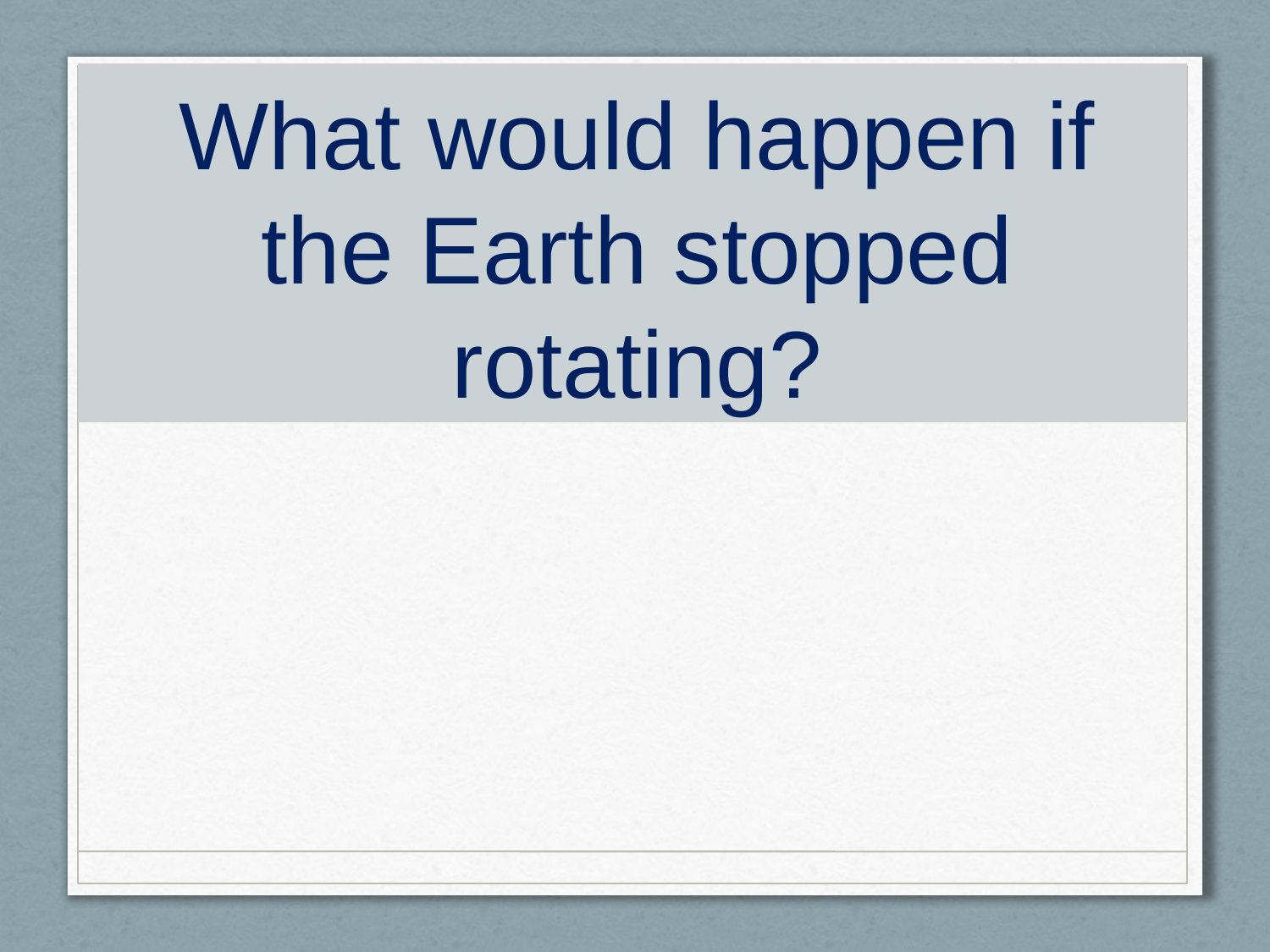

# What would happen if the Earth stopped rotating?